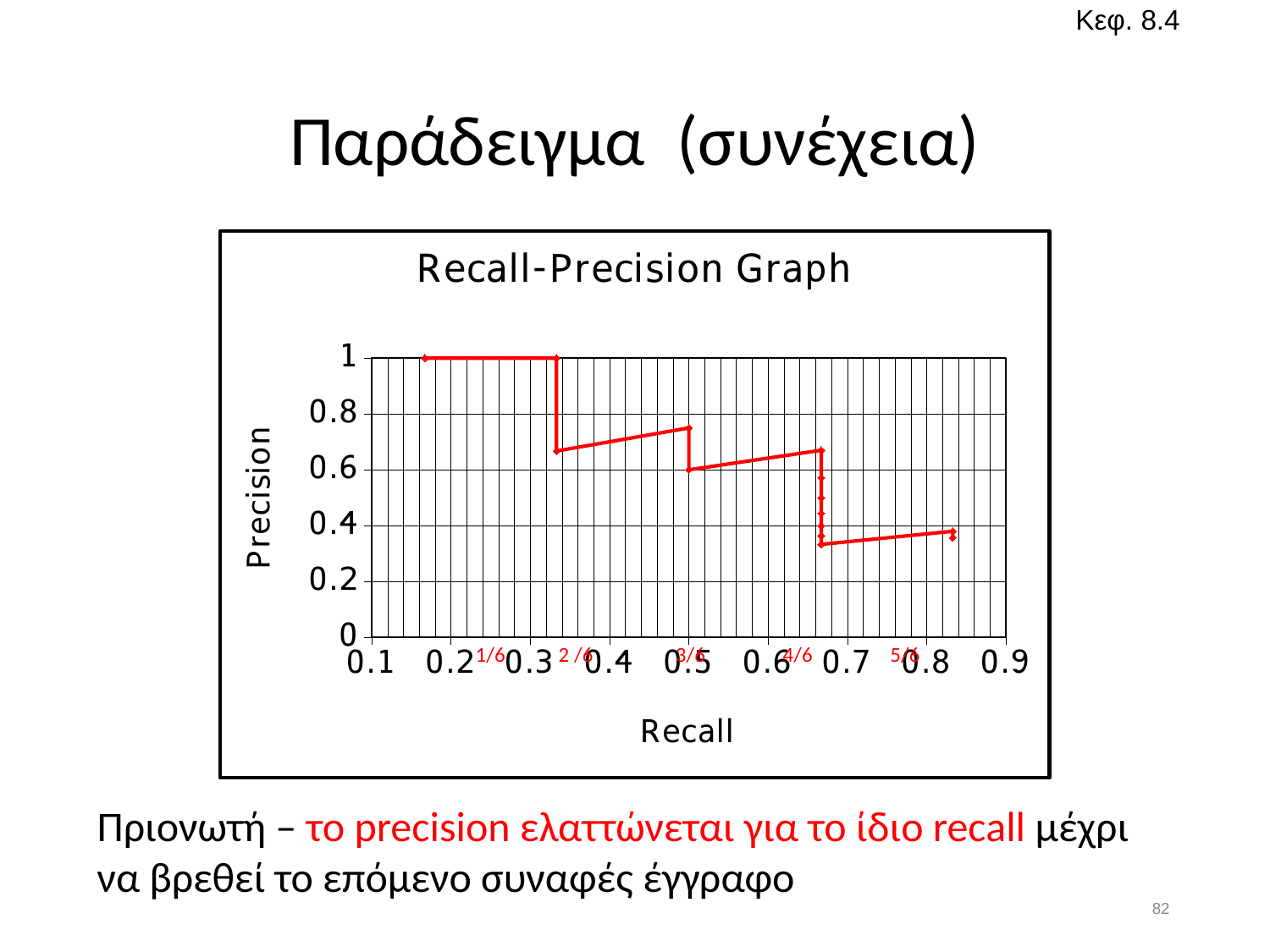

Κεφ. 8.4
# Παράδειγμα  (συνέχεια)

### Chart: Recall-Precision Graph

| Category | Precision |
|---|---|
      1/6           2 /6                 3/6                4/6                5/6
Πριονωτή – το precision ελαττώνεται για το ίδιο recall μέχρι να βρεθεί το επόμενο συναφές έγγραφο
82